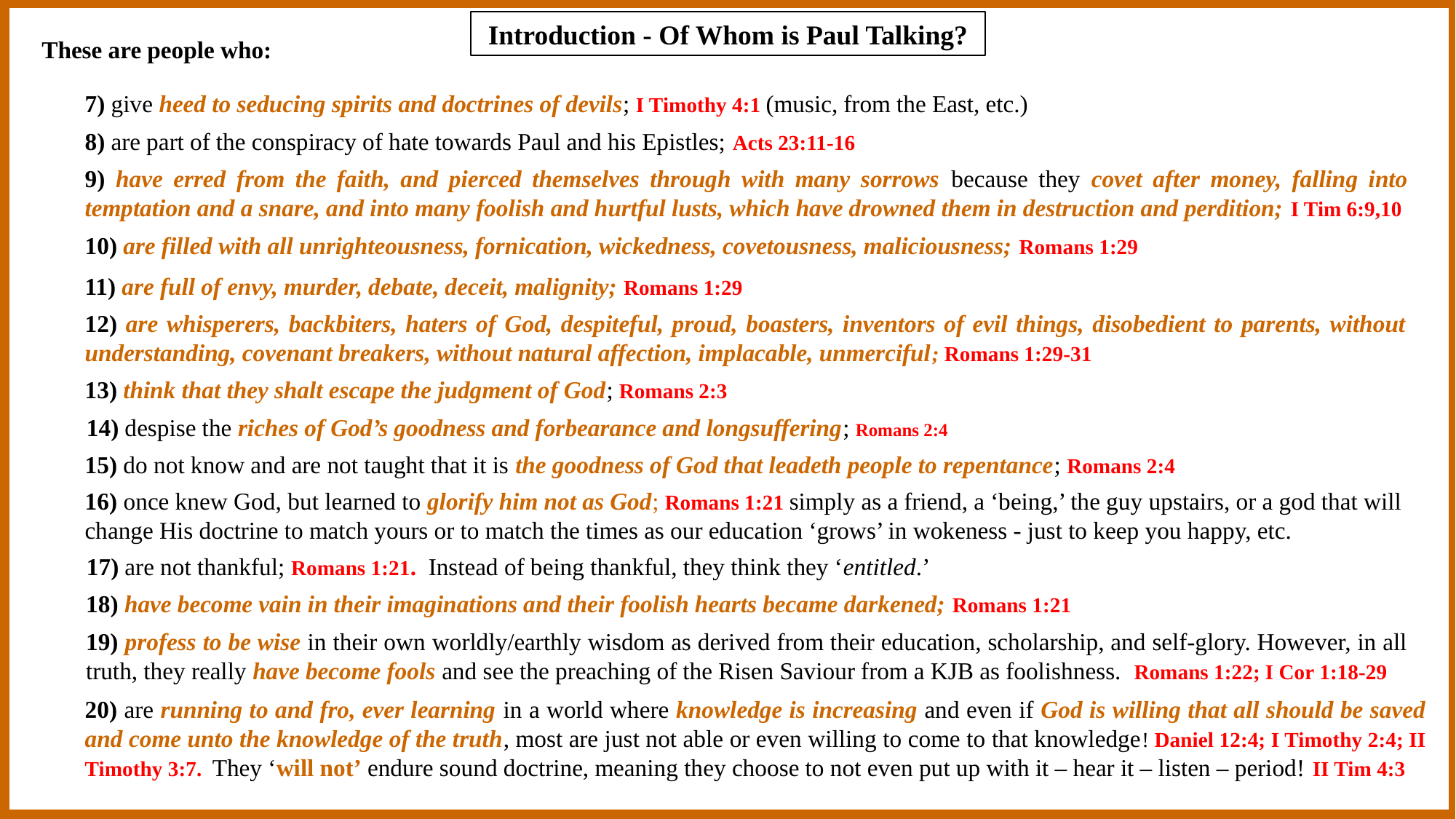

Introduction - Of Whom is Paul Talking?
These are people who:
7) give heed to seducing spirits and doctrines of devils; I Timothy 4:1 (music, from the East, etc.)
8) are part of the conspiracy of hate towards Paul and his Epistles; Acts 23:11-16
9) have erred from the faith, and pierced themselves through with many sorrows because they covet after money, falling into temptation and a snare, and into many foolish and hurtful lusts, which have drowned them in destruction and perdition; I Tim 6:9,10
10) are filled with all unrighteousness, fornication, wickedness, covetousness, maliciousness; Romans 1:29
11) are full of envy, murder, debate, deceit, malignity; Romans 1:29
12) are whisperers, backbiters, haters of God, despiteful, proud, boasters, inventors of evil things, disobedient to parents, without understanding, covenant breakers, without natural affection, implacable, unmerciful; Romans 1:29-31
13) think that they shalt escape the judgment of God; Romans 2:3
14) despise the riches of God’s goodness and forbearance and longsuffering; Romans 2:4
15) do not know and are not taught that it is the goodness of God that leadeth people to repentance; Romans 2:4
16) once knew God, but learned to glorify him not as God; Romans 1:21 simply as a friend, a ‘being,’ the guy upstairs, or a god that will change His doctrine to match yours or to match the times as our education ‘grows’ in wokeness - just to keep you happy, etc.
17) are not thankful; Romans 1:21.  Instead of being thankful, they think they ‘entitled.’
18) have become vain in their imaginations and their foolish hearts became darkened; Romans 1:21
19) profess to be wise in their own worldly/earthly wisdom as derived from their education, scholarship, and self-glory. However, in all truth, they really have become fools and see the preaching of the Risen Saviour from a KJB as foolishness.  Romans 1:22; I Cor 1:18-29
20) are running to and fro, ever learning in a world where knowledge is increasing and even if God is willing that all should be saved and come unto the knowledge of the truth, most are just not able or even willing to come to that knowledge! Daniel 12:4; I Timothy 2:4; II Timothy 3:7.  They ‘will not’ endure sound doctrine, meaning they choose to not even put up with it – hear it – listen – period! II Tim 4:3